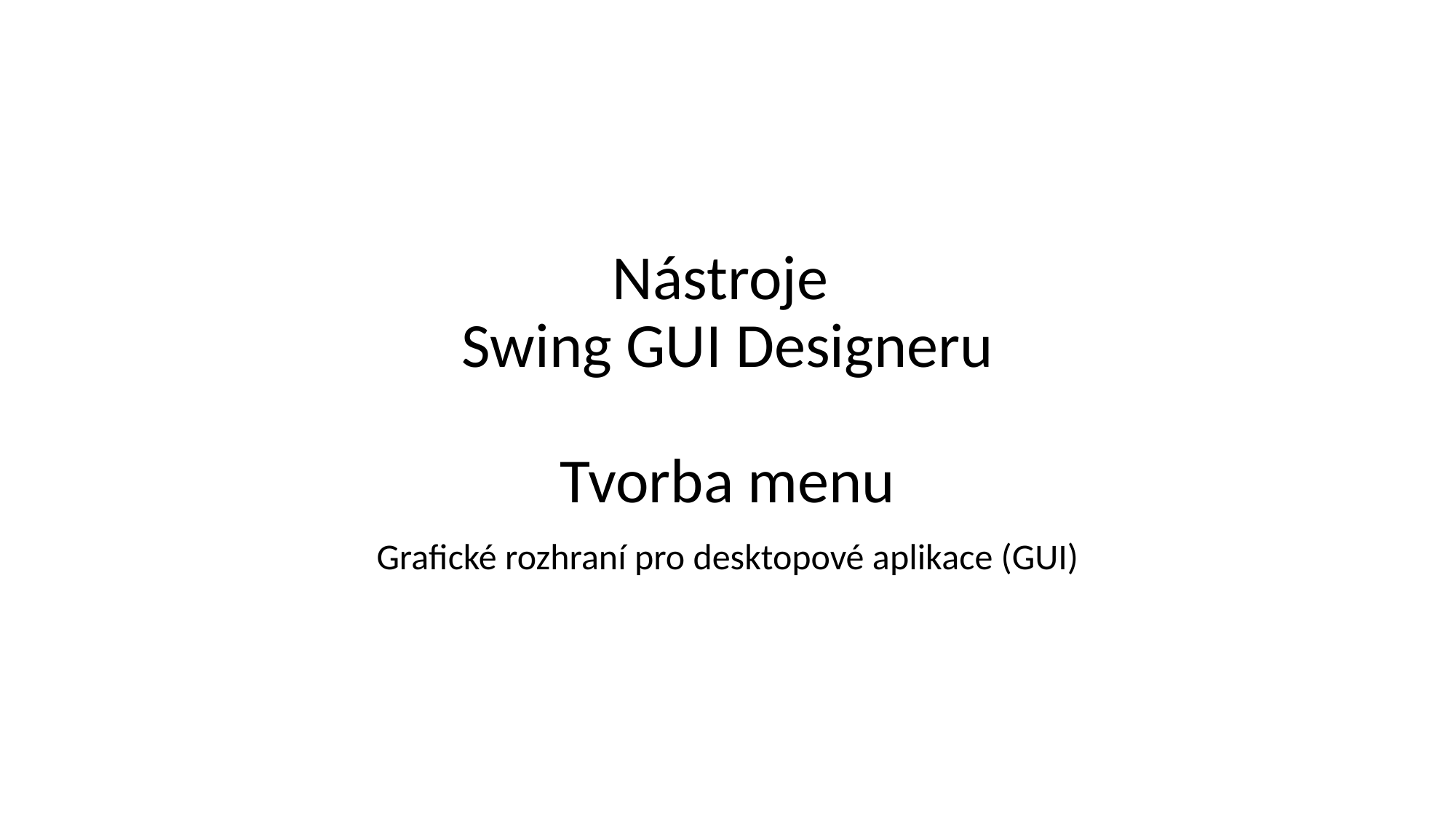

# Nástroje Swing GUI Designeru Tvorba menu
Grafické rozhraní pro desktopové aplikace (GUI)